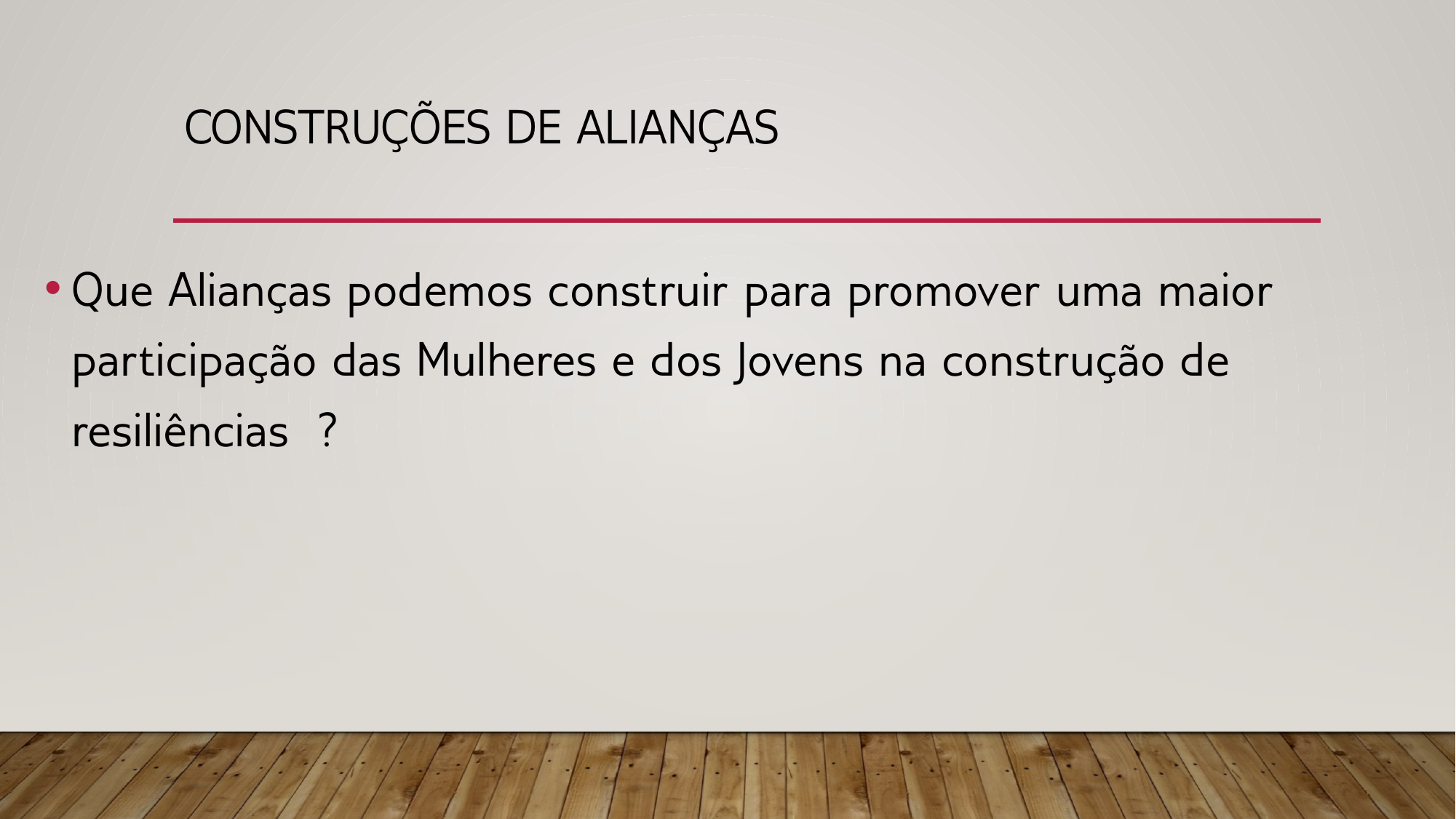

# Construções de alianças
Que Alianças podemos construir para promover uma maior participação das Mulheres e dos Jovens na construção de resiliências  ?